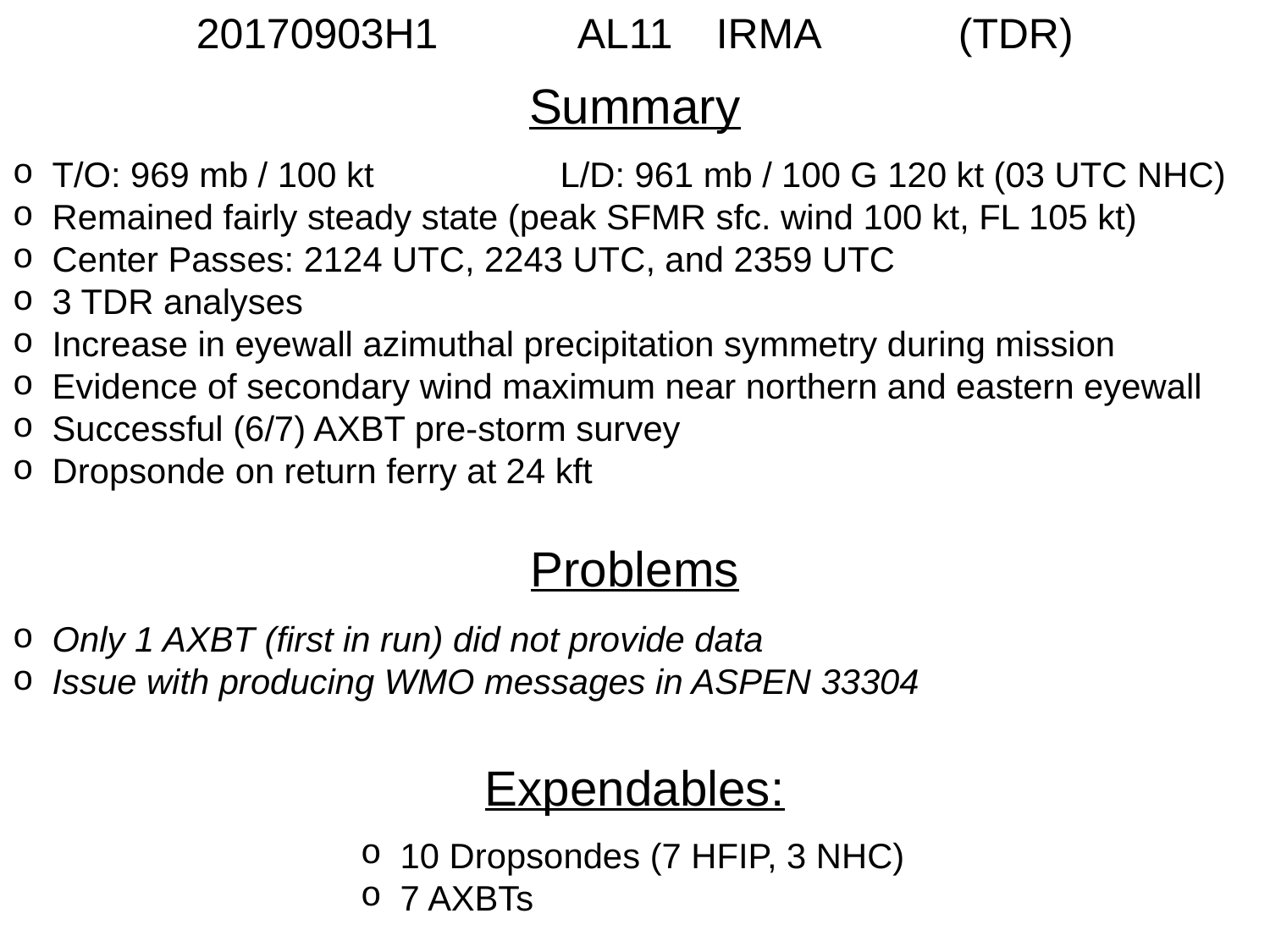

20170903H1		AL11	 IRMA		(TDR)
Summary
T/O: 969 mb / 100 kt 		L/D: 961 mb / 100 G 120 kt (03 UTC NHC)
Remained fairly steady state (peak SFMR sfc. wind 100 kt, FL 105 kt)
Center Passes: 2124 UTC, 2243 UTC, and 2359 UTC
3 TDR analyses
Increase in eyewall azimuthal precipitation symmetry during mission
Evidence of secondary wind maximum near northern and eastern eyewall
Successful (6/7) AXBT pre-storm survey
Dropsonde on return ferry at 24 kft
Problems
Only 1 AXBT (first in run) did not provide data
Issue with producing WMO messages in ASPEN 33304
Expendables:
10 Dropsondes (7 HFIP, 3 NHC)
7 AXBTs